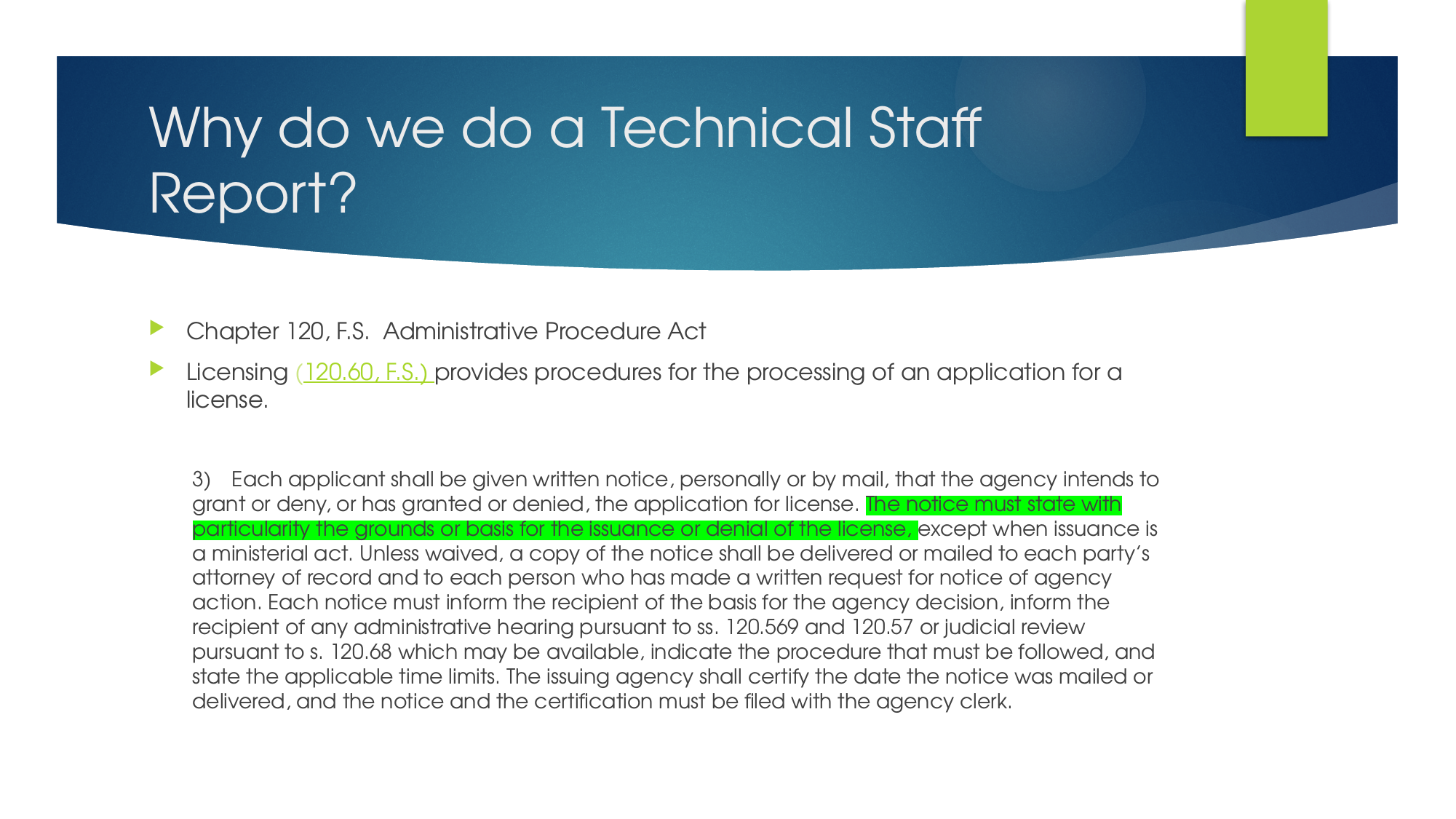

# Why do we do a Technical Staff Report?
Chapter 120, F.S.  Administrative Procedure Act
Licensing (120.60, F.S.) provides procedures for the processing of an application for a license.

3) Each applicant shall be given written notice, personally or by mail, that the agency intends to grant or deny, or has granted or denied, the application for license. The notice must state with particularity the grounds or basis for the issuance or denial of the license, except when issuance is a ministerial act. Unless waived, a copy of the notice shall be delivered or mailed to each party’s attorney of record and to each person who has made a written request for notice of agency action. Each notice must inform the recipient of the basis for the agency decision, inform the recipient of any administrative hearing pursuant to ss. 120.569 and 120.57 or judicial review pursuant to s. 120.68 which may be available, indicate the procedure that must be followed, and state the applicable time limits. The issuing agency shall certify the date the notice was mailed or delivered, and the notice and the certification must be filed with the agency clerk.